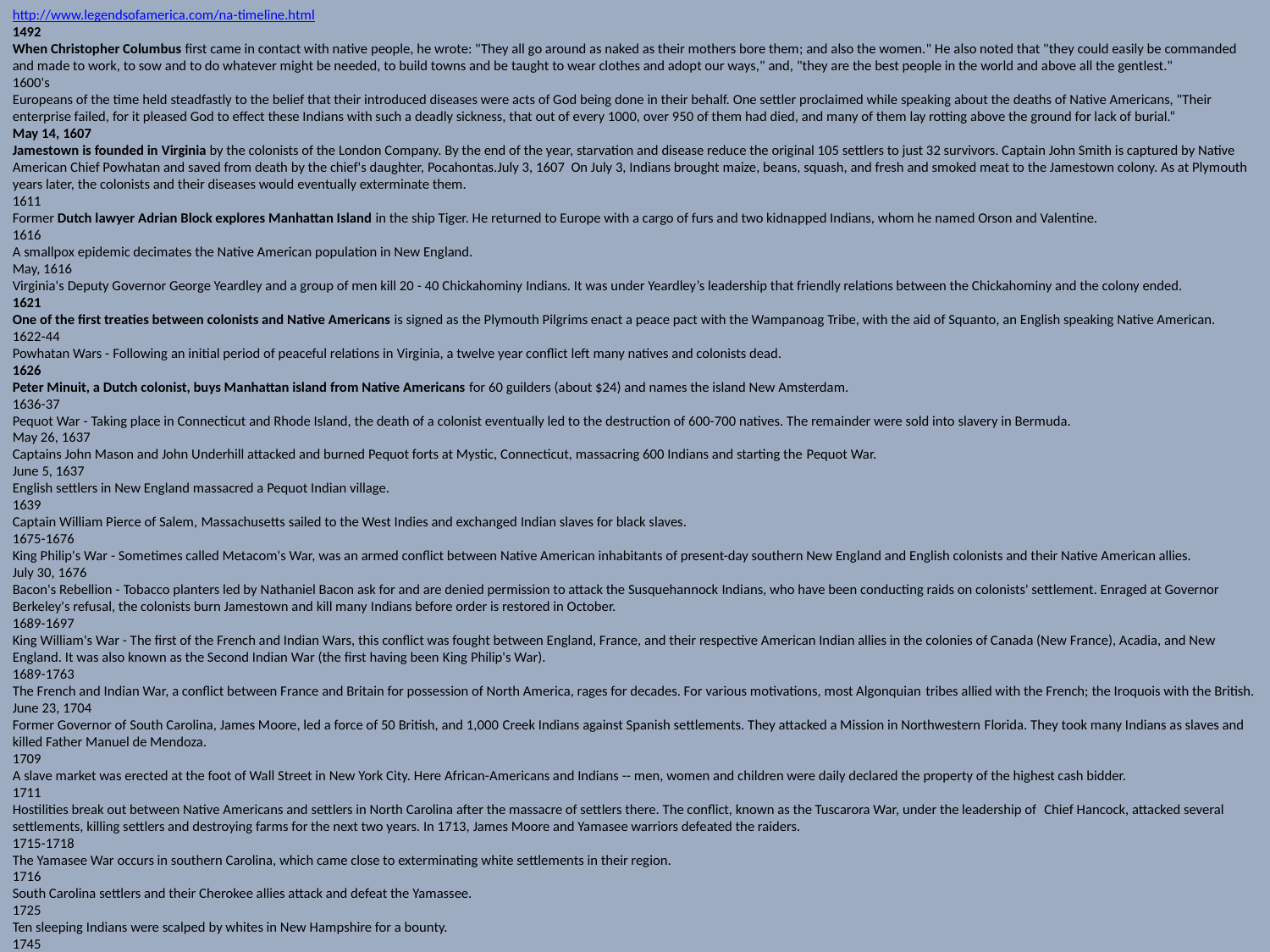

http://www.legendsofamerica.com/na-timeline.html
1492
When Christopher Columbus first came in contact with native people, he wrote: "They all go around as naked as their mothers bore them; and also the women." He also noted that "they could easily be commanded and made to work, to sow and to do whatever might be needed, to build towns and be taught to wear clothes and adopt our ways," and, "they are the best people in the world and above all the gentlest."
1600's
Europeans of the time held steadfastly to the belief that their introduced diseases were acts of God being done in their behalf. One settler proclaimed while speaking about the deaths of Native Americans, "Their enterprise failed, for it pleased God to effect these Indians with such a deadly sickness, that out of every 1000, over 950 of them had died, and many of them lay rotting above the ground for lack of burial.“
May 14, 1607
Jamestown is founded in Virginia by the colonists of the London Company. By the end of the year, starvation and disease reduce the original 105 settlers to just 32 survivors. Captain John Smith is captured by Native American Chief Powhatan and saved from death by the chief's daughter, Pocahontas.July 3, 1607  On July 3, Indians brought maize, beans, squash, and fresh and smoked meat to the Jamestown colony. As at Plymouth years later, the colonists and their diseases would eventually exterminate them.
1611
Former Dutch lawyer Adrian Block explores Manhattan Island in the ship Tiger. He returned to Europe with a cargo of furs and two kidnapped Indians, whom he named Orson and Valentine.
1616
A smallpox epidemic decimates the Native American population in New England.
May, 1616
Virginia's Deputy Governor George Yeardley and a group of men kill 20 - 40 Chickahominy Indians. It was under Yeardley’s leadership that friendly relations between the Chickahominy and the colony ended.
1621
One of the first treaties between colonists and Native Americans is signed as the Plymouth Pilgrims enact a peace pact with the Wampanoag Tribe, with the aid of Squanto, an English speaking Native American.
1622-44
Powhatan Wars - Following an initial period of peaceful relations in Virginia, a twelve year conflict left many natives and colonists dead.
1626
Peter Minuit, a Dutch colonist, buys Manhattan island from Native Americans for 60 guilders (about $24) and names the island New Amsterdam.
1636-37
Pequot War - Taking place in Connecticut and Rhode Island, the death of a colonist eventually led to the destruction of 600-700 natives. The remainder were sold into slavery in Bermuda.
May 26, 1637
Captains John Mason and John Underhill attacked and burned Pequot forts at Mystic, Connecticut, massacring 600 Indians and starting the Pequot War.
June 5, 1637
English settlers in New England massacred a Pequot Indian village.
1639
Captain William Pierce of Salem, Massachusetts sailed to the West Indies and exchanged Indian slaves for black slaves.
1675-1676
King Philip's War - Sometimes called Metacom's War, was an armed conflict between Native American inhabitants of present-day southern New England and English colonists and their Native American allies.
July 30, 1676
Bacon's Rebellion - Tobacco planters led by Nathaniel Bacon ask for and are denied permission to attack the Susquehannock Indians, who have been conducting raids on colonists' settlement. Enraged at Governor Berkeley's refusal, the colonists burn Jamestown and kill many Indians before order is restored in October.
1689-1697
King William's War - The first of the French and Indian Wars, this conflict was fought between England, France, and their respective American Indian allies in the colonies of Canada (New France), Acadia, and New England. It was also known as the Second Indian War (the first having been King Philip's War).
1689-1763
The French and Indian War, a conflict between France and Britain for possession of North America, rages for decades. For various motivations, most Algonquian tribes allied with the French; the Iroquois with the British.
June 23, 1704
Former Governor of South Carolina, James Moore, led a force of 50 British, and 1,000 Creek Indians against Spanish settlements. They attacked a Mission in Northwestern Florida. They took many Indians as slaves and killed Father Manuel de Mendoza.
1709
A slave market was erected at the foot of Wall Street in New York City. Here African-Americans and Indians -- men, women and children were daily declared the property of the highest cash bidder.
1711
Hostilities break out between Native Americans and settlers in North Carolina after the massacre of settlers there. The conflict, known as the Tuscarora War, under the leadership of  Chief Hancock, attacked several settlements, killing settlers and destroying farms for the next two years. In 1713, James Moore and Yamasee warriors defeated the raiders.
1715-1718
The Yamasee War occurs in southern Carolina, which came close to exterminating white settlements in their region.
1716
South Carolina settlers and their Cherokee allies attack and defeat the Yamassee.
1725
Ten sleeping Indians were scalped by whites in New Hampshire for a bounty.
1745
Upon hearing of an impending French and Indian attack upon the Ulster county frontiers, Europeans massacred several Indian families in their wigwams at Walden in the Hudson River Valley.
April 8, 1756
Governor Robert Morris declared war on the Delaware and Shawnee Indians. Included in his war declaration was "The Scalp Act,” which put a bounty on the scalps of Indian men, women and boys.
August 1, 1758
The first Indian reservation in North America was established by the New Jersey Colonial Assembly.
1760-62
Cherokee Uprising - A breakdown in relations between the British and the Cherokee leads to a general uprising in present-day Tennessee, Virginia and the Carolinas.
1763
The Proclamation of 1763, signed by King George III of England, prohibits any English settlement west of the Appalachian Mountains and requires those already settled in those regions to return east in an attempt to ease tensions with Native Americans.
May, 1763
The Ottawa Indians under Chief Pontiac begin all-out warfare against the British west of Niagara, New York, destroying several British forts and conducting a siege against the British at Detroit, Michigan. In August, Pontiac's forces are defeated by the British near Pittsburgh, Pennsylvania. The siege of Detroit ends in November, but hostilities between the British and Chief Pontiac continue for several years.
December 8, 1763
An organization compensating settlers for losses resulting from Indian raids was created by Indian Commissioner Sir William Johnson.
December 14, 1763
A vigilante group called the Paxton Boys in Pennsylvania kill 20 peaceful Susquehannock in response to Pontiac's Rebellion.
December 27, 1763
A troop of 50 armed men entered the Workhouse at Lancaster, Pennsylvania, and hacked to death the only 14 surviving Conestoga Indians (the rest of the tribe having been similarly dispensed with, 13 days earlier).
May 25, 1776
The Continental Congress resolved that it was "highly expedient to engage Indians in service of the United Colonies," and authorized recruiting 2,000 paid auxiliaries. The program was a dismal failure, as virtually every tribe refused to fight for the colonists.
July 21, 1776
Cherokee Indians attacked a settlement in western North Carolina. Militia forces retaliated by destroying a nearby Cherokee village.
1772-1780
Eighty percent of the Arikara died of smallpox, measles, etc.
1776-1794
Chickamauga Wars - A series of conflicts that were a continuation of the Cherokee struggle against white encroachment. Led by Dragging Canoe, who was called the Chickamauga by colonials, the Cherokee fought white settlers in Tennessee, Kentucky, Virginia, North Carolina, South Carolina, and Georgia.1781Smallpox wiped out more than half the Piegan Blackfoot.
1789
Indian Commerce Clause of the Constitution is added stating "The Congress shall have Power...to regulate Commerce with foreign Nations, and among the several States, and with the Indian tribes." This clause is generally seen as the principal basis for the federal government's broad power over Indians. Indian affairs assignation. Indian agents, who were appointed as the federal government's liaison with tribes, fell under jurisdiction of the War Department. The Indian agents were empowered to negotiate treaties with the tribes.
1790
The Indian Trade and Intercourse Act is passed, placing nearly all interaction between Indians and non-Indians under federal, rather than state control, established the boundaries of Indian country, protected Indian lands against non-Indian aggression, subjected trading with Indians to federal regulation, and stipulated that injuries against Indians by non-Indians was a federal crime. The conduct of Indian among themselves, while in Indian country, was left entirely to the tribes. These Acts were renewed periodically until 1834.
March 1, 1790
The first U.S. Census count included slaves and free African-Americans, but Indians were not included.
Pre-1795
Trading begins between Native Americans and French and Spanish merchants from St. Louis, Missouri.
1792
On November 6, George Washington, in his fourth annual address to Congress, expressed dissatisfaction that "Indian hostilities” had not stopped in the young country’s frontier, north of the Ohio River.
1795
The Treaty of Greenville - This treaty marked the end of an undeclared and multi-tribal war begun in the late 1770s and led by the Shawnee who fought to resist American expansion into Ohio. In 1795, over a thousand Indian delegates ceded two-thirds of present-day Ohio, part of Indiana, and the sites where the modern cities of Detroit, Toledo, and Chicago are currently situated. TheIndians, in return, were promised a permanent boundary between their lands and American territory.
1802
Federal law prohibits the sale of liquor to Indians.
1803
The Louisiana Purchase adds to the United States French territory from the Gulf of Mexico to the Northwest.
The Lewis and Clark expedition begins its exploration of the West.